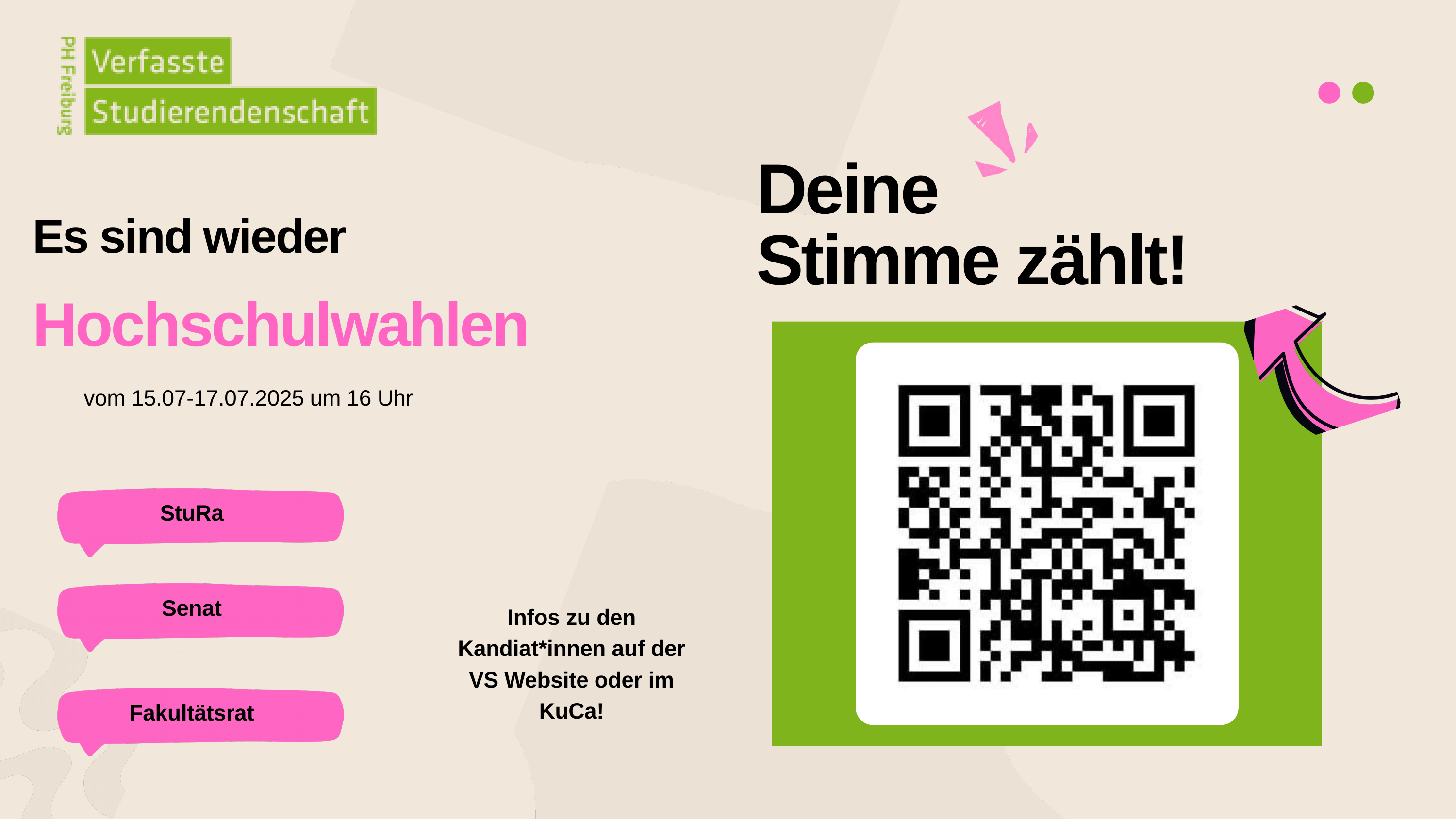

Deine
Stimme zählt!
Es sind wieder
Hochschulwahlen

vom 15.07-17.07.2025 um 16 Uhr

StuRa

Senat
Infos zu den Kandiat*innen auf der VS Website oder im KuCa!

Fakultätsrat